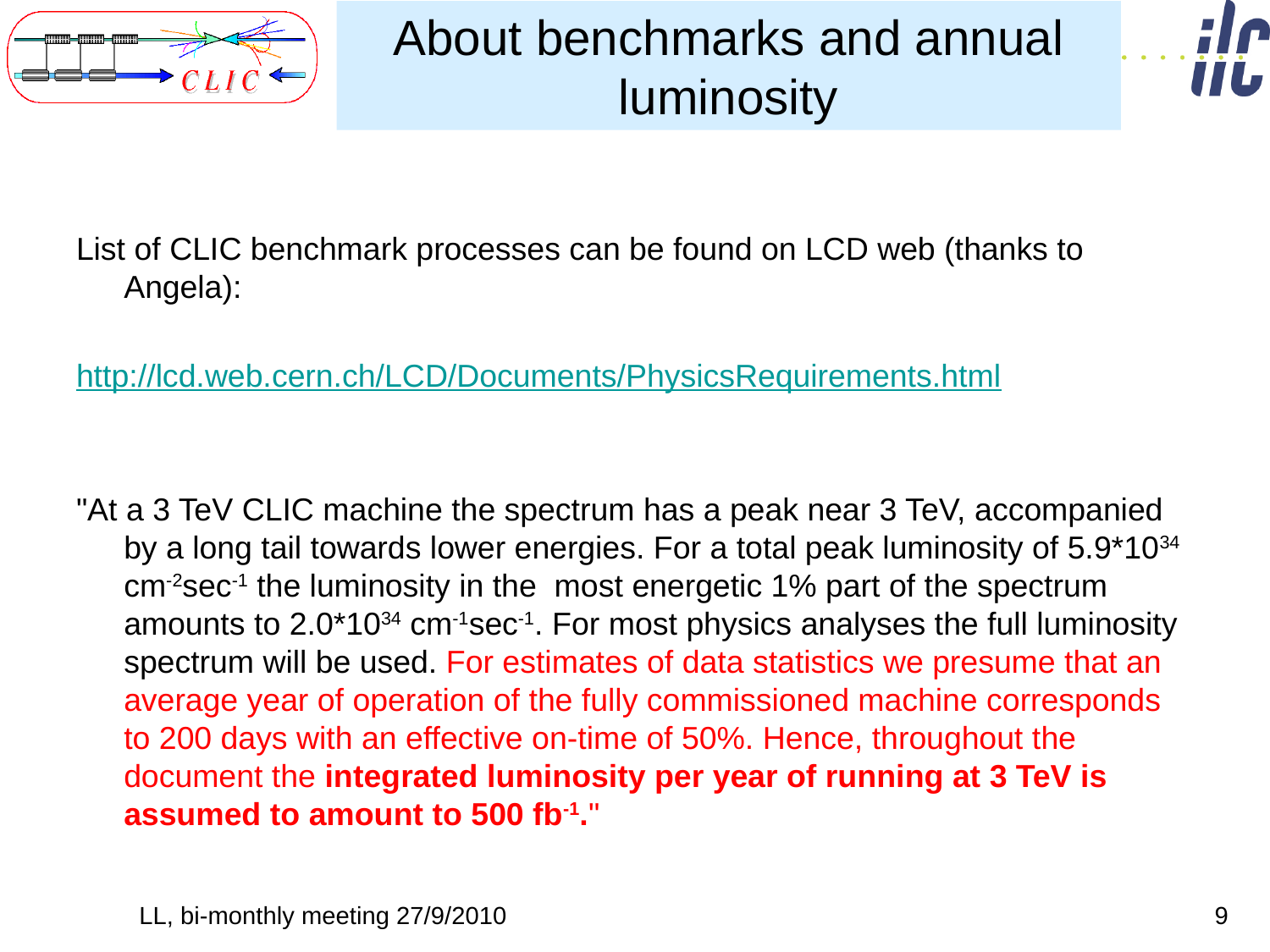

# About benchmarks and annual luminosity
List of CLIC benchmark processes can be found on LCD web (thanks to Angela):

http://lcd.web.cern.ch/LCD/Documents/PhysicsRequirements.html

"At a 3 TeV CLIC machine the spectrum has a peak near 3 TeV, accompanied by a long tail towards lower energies. For a total peak luminosity of 5.9*1034 cm-2sec-1 the luminosity in the  most energetic 1% part of the spectrum amounts to 2.0*1034 cm-1sec-1. For most physics analyses the full luminosity spectrum will be used. For estimates of data statistics we presume that an average year of operation of the fully commissioned machine corresponds to 200 days with an effective on-time of 50%. Hence, throughout the document the integrated luminosity per year of running at 3 TeV is assumed to amount to 500 fb-1."
LL, bi-monthly meeting 27/9/2010
9